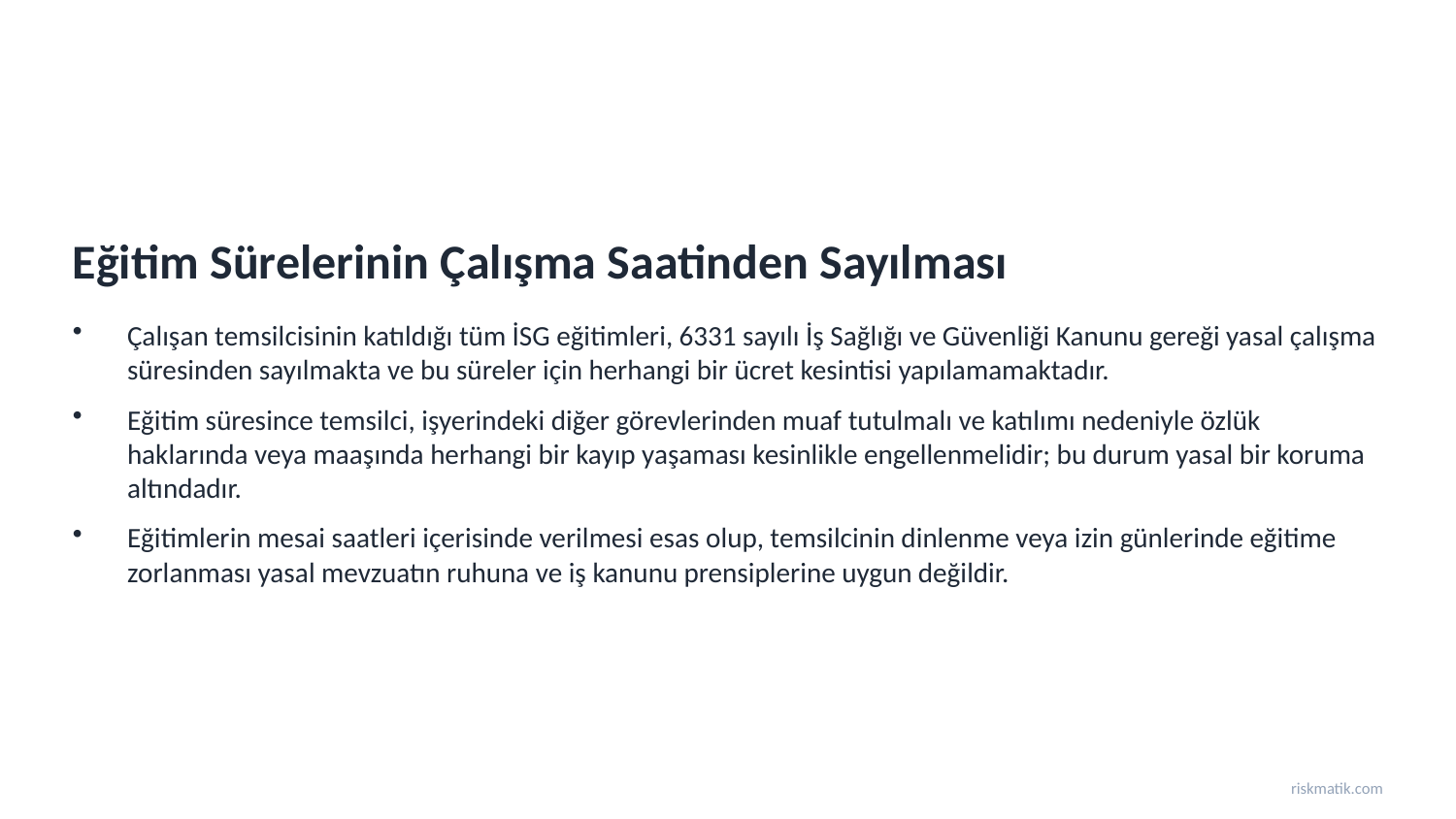

Eğitim Sürelerinin Çalışma Saatinden Sayılması
Çalışan temsilcisinin katıldığı tüm İSG eğitimleri, 6331 sayılı İş Sağlığı ve Güvenliği Kanunu gereği yasal çalışma süresinden sayılmakta ve bu süreler için herhangi bir ücret kesintisi yapılamamaktadır.
Eğitim süresince temsilci, işyerindeki diğer görevlerinden muaf tutulmalı ve katılımı nedeniyle özlük haklarında veya maaşında herhangi bir kayıp yaşaması kesinlikle engellenmelidir; bu durum yasal bir koruma altındadır.
Eğitimlerin mesai saatleri içerisinde verilmesi esas olup, temsilcinin dinlenme veya izin günlerinde eğitime zorlanması yasal mevzuatın ruhuna ve iş kanunu prensiplerine uygun değildir.
riskmatik.com